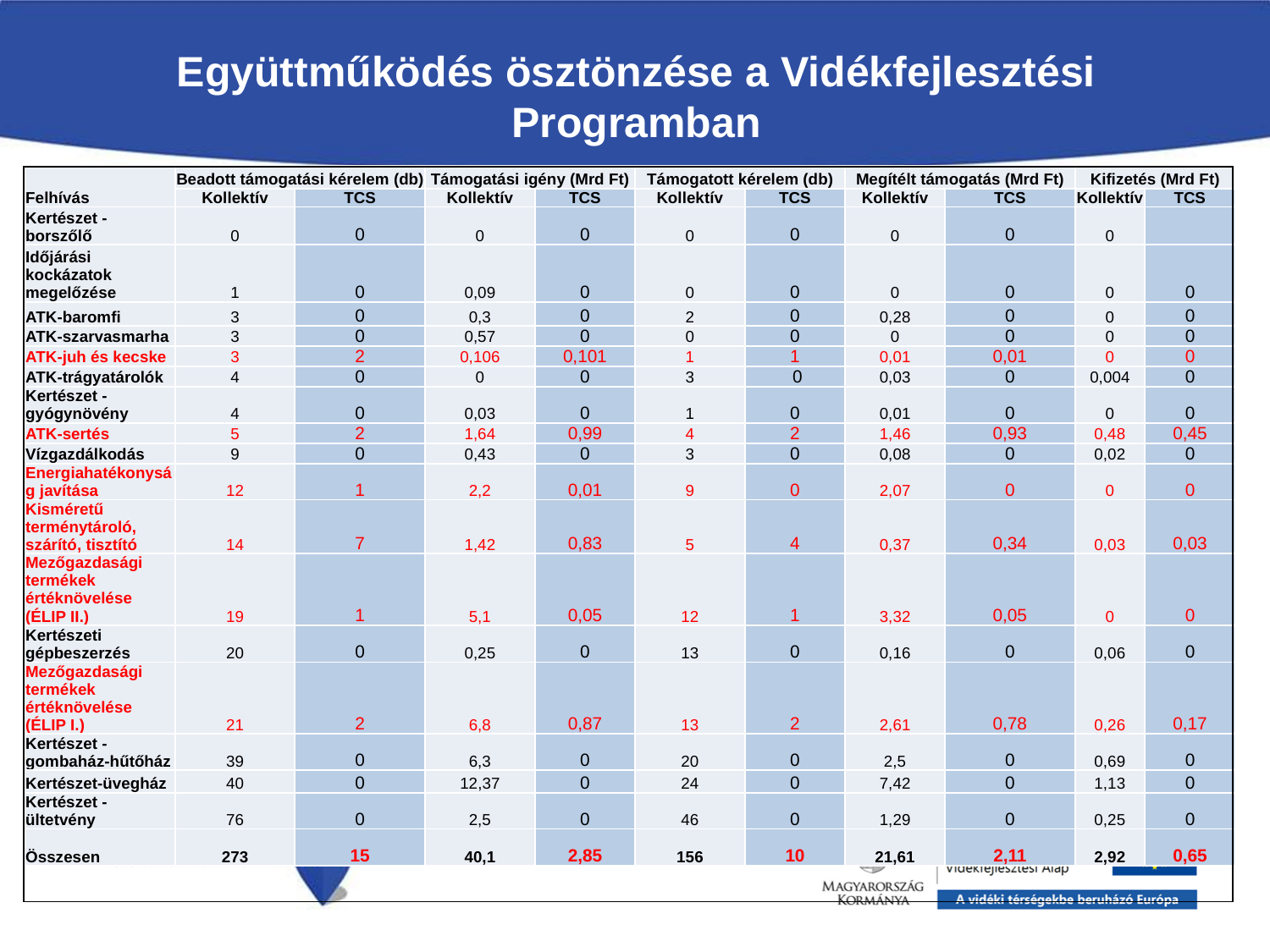

# Együttműködés ösztönzése a Vidékfejlesztési Programban
| Felhívás | Beadott támogatási kérelem (db) |  | Támogatási igény (Mrd Ft) |  | Támogatott kérelem (db) |  | Megítélt támogatás (Mrd Ft) |  | Kifizetés (Mrd Ft) |  |
| --- | --- | --- | --- | --- | --- | --- | --- | --- | --- | --- |
|  | Kollektív | TCS | Kollektív | TCS | Kollektív | TCS | Kollektív | TCS | Kollektív | TCS |
| Kertészet - borszőlő | 0 | 0 | 0 | 0 | 0 | 0 | 0 | 0 | 0 |  |
| Időjárási kockázatok megelőzése | 1 | 0 | 0,09 | 0 | 0 | 0 | 0 | 0 | 0 | 0 |
| ATK-baromfi | 3 | 0 | 0,3 | 0 | 2 | 0 | 0,28 | 0 | 0 | 0 |
| ATK-szarvasmarha | 3 | 0 | 0,57 | 0 | 0 | 0 | 0 | 0 | 0 | 0 |
| ATK-juh és kecske | 3 | 2 | 0,106 | 0,101 | 1 | 1 | 0,01 | 0,01 | 0 | 0 |
| ATK-trágyatárolók | 4 | 0 | 0 | 0 | 3 | 0 | 0,03 | 0 | 0,004 | 0 |
| Kertészet - gyógynövény | 4 | 0 | 0,03 | 0 | 1 | 0 | 0,01 | 0 | 0 | 0 |
| ATK-sertés | 5 | 2 | 1,64 | 0,99 | 4 | 2 | 1,46 | 0,93 | 0,48 | 0,45 |
| Vízgazdálkodás | 9 | 0 | 0,43 | 0 | 3 | 0 | 0,08 | 0 | 0,02 | 0 |
| Energiahatékonyság javítása | 12 | 1 | 2,2 | 0,01 | 9 | 0 | 2,07 | 0 | 0 | 0 |
| Kisméretű terménytároló, szárító, tisztító | 14 | 7 | 1,42 | 0,83 | 5 | 4 | 0,37 | 0,34 | 0,03 | 0,03 |
| Mezőgazdasági termékek értéknövelése (ÉLIP II.) | 19 | 1 | 5,1 | 0,05 | 12 | 1 | 3,32 | 0,05 | 0 | 0 |
| Kertészeti gépbeszerzés | 20 | 0 | 0,25 | 0 | 13 | 0 | 0,16 | 0 | 0,06 | 0 |
| Mezőgazdasági termékek értéknövelése (ÉLIP I.) | 21 | 2 | 6,8 | 0,87 | 13 | 2 | 2,61 | 0,78 | 0,26 | 0,17 |
| Kertészet - gombaház-hűtőház | 39 | 0 | 6,3 | 0 | 20 | 0 | 2,5 | 0 | 0,69 | 0 |
| Kertészet-üvegház | 40 | 0 | 12,37 | 0 | 24 | 0 | 7,42 | 0 | 1,13 | 0 |
| Kertészet - ültetvény | 76 | 0 | 2,5 | 0 | 46 | 0 | 1,29 | 0 | 0,25 | 0 |
| Összesen | 273 | 15 | 40,1 | 2,85 | 156 | 10 | 21,61 | 2,11 | 2,92 | 0,65 |
|  |
| --- |